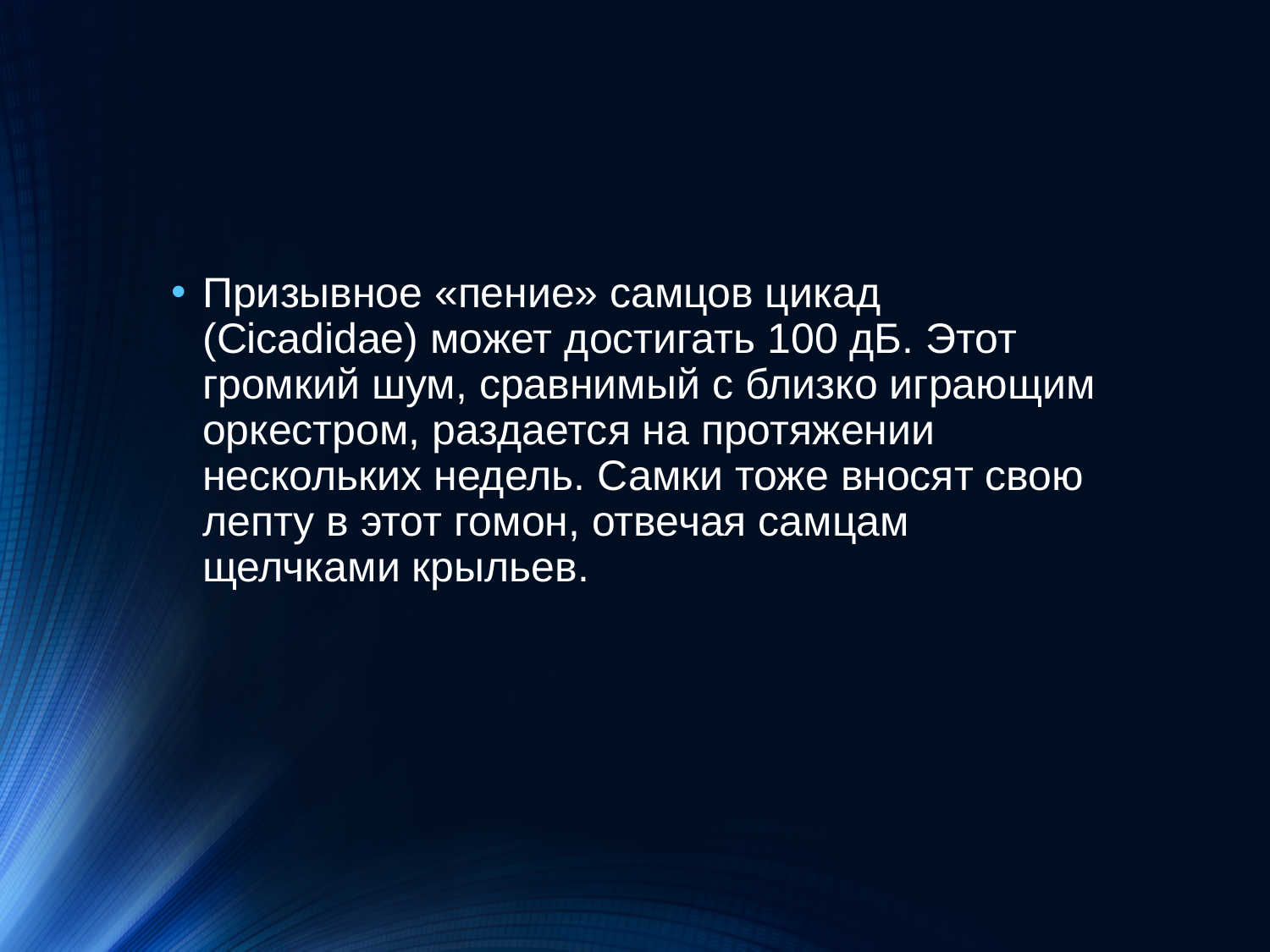

Призывное «пение» самцов цикад (Cicadidae) может достигать 100 дБ. Этот громкий шум, сравнимый с близко играющим оркестром, раздается на протяжении нескольких недель. Самки тоже вносят свою лепту в этот гомон, отвечая самцам щелчками крыльев.